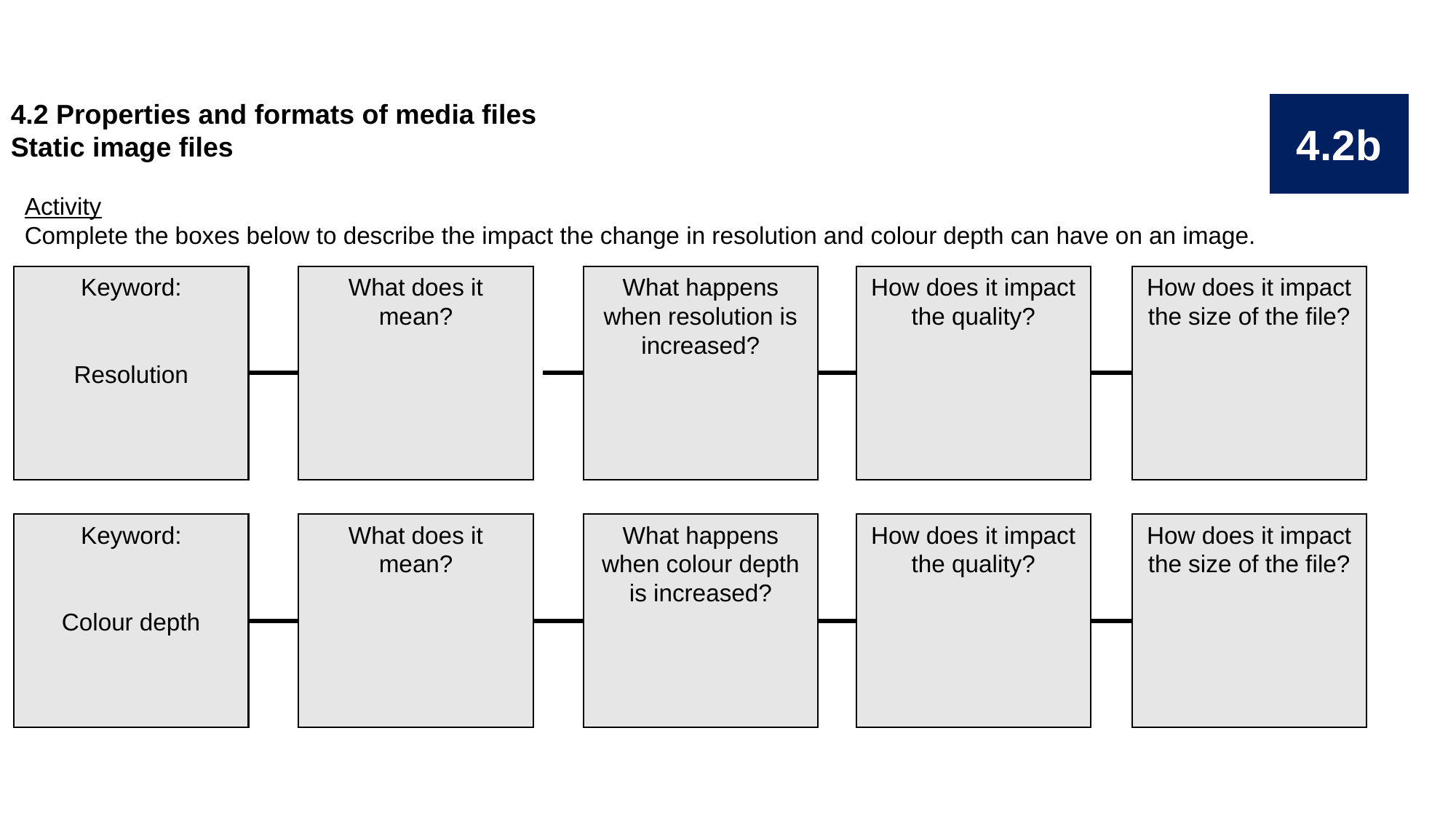

4.2 Properties and formats of media files
Static image files
4.2b
Activity
Complete the boxes below to describe the impact the change in resolution and colour depth can have on an image.
Keyword:

Resolution
What does it mean?

What happens when resolution is increased?

How does it impact the quality?

How does it impact the size of the file?

Keyword:

Colour depth
What does it mean?

What happens when colour depth is increased?

How does it impact the quality?

How does it impact the size of the file?